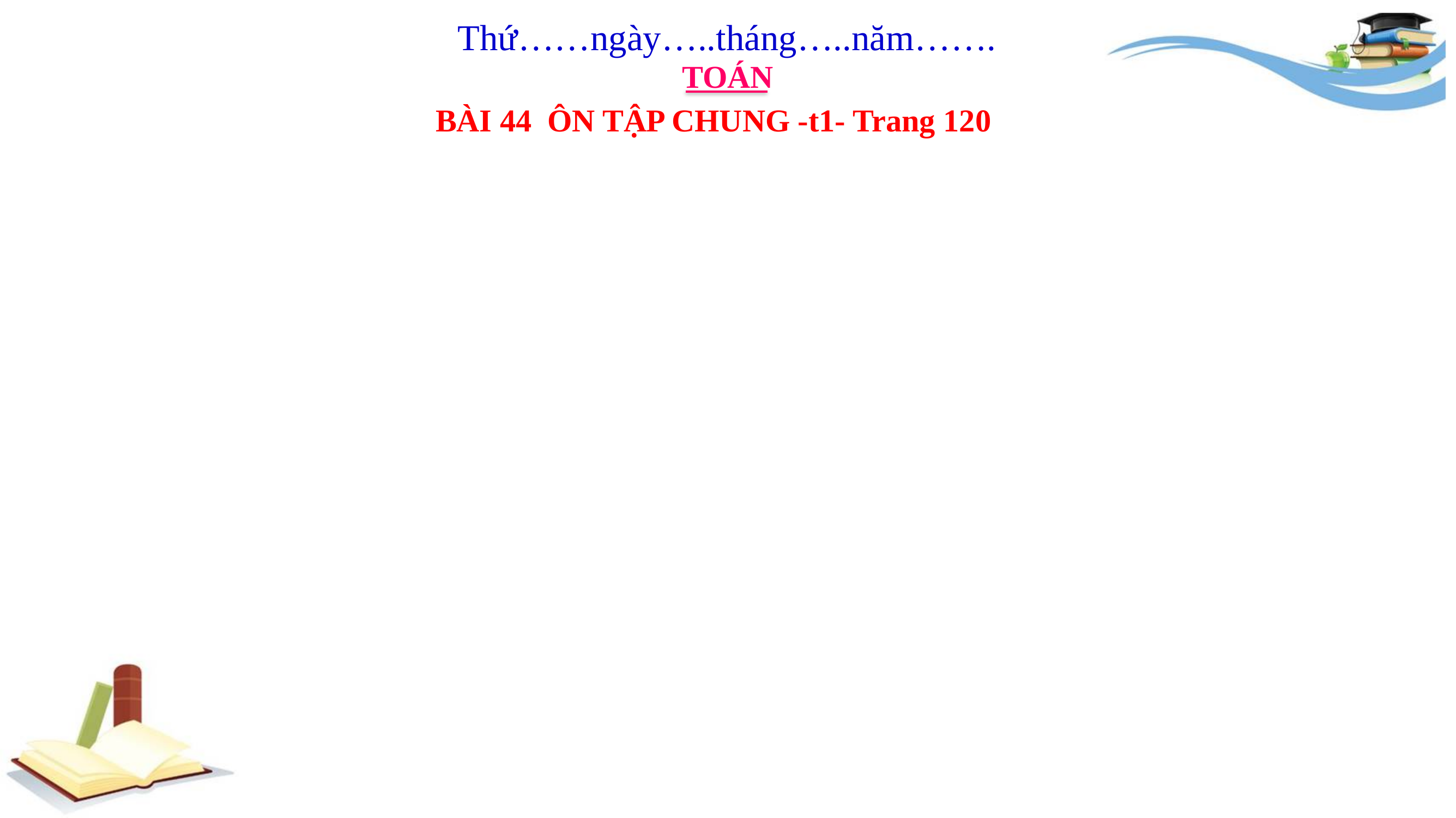

Thứ……ngày…..tháng…..năm…….
TOÁN
BÀI 44  ÔN TẬP CHUNG -t1- Trang 120